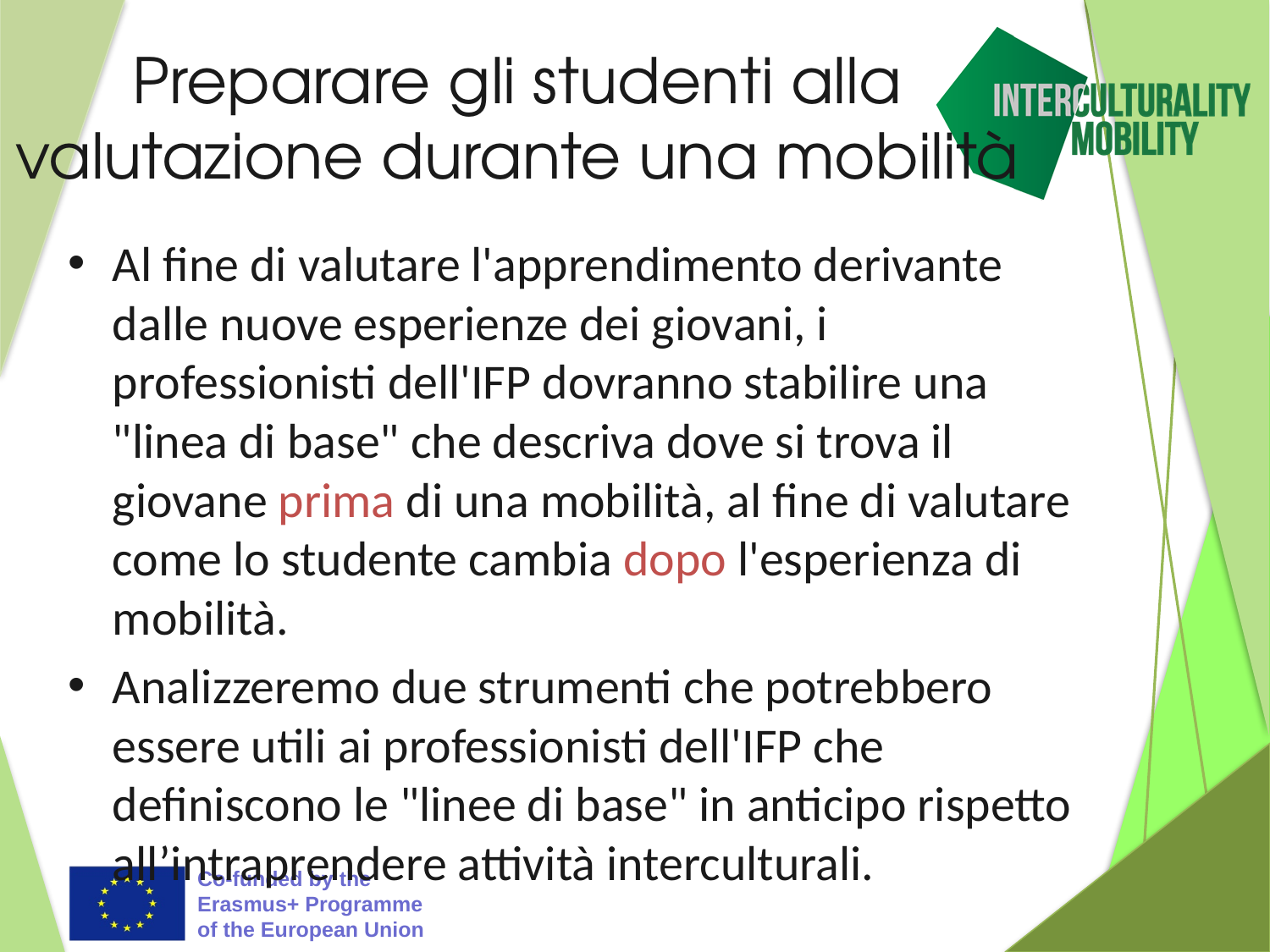

# Preparare gli studenti alla valutazione durante una mobilità
Al fine di valutare l'apprendimento derivante dalle nuove esperienze dei giovani, i professionisti dell'IFP dovranno stabilire una "linea di base" che descriva dove si trova il giovane prima di una mobilità, al fine di valutare come lo studente cambia dopo l'esperienza di mobilità.
Analizzeremo due strumenti che potrebbero essere utili ai professionisti dell'IFP che definiscono le "linee di base" in anticipo rispetto all’intraprendere attività interculturali.